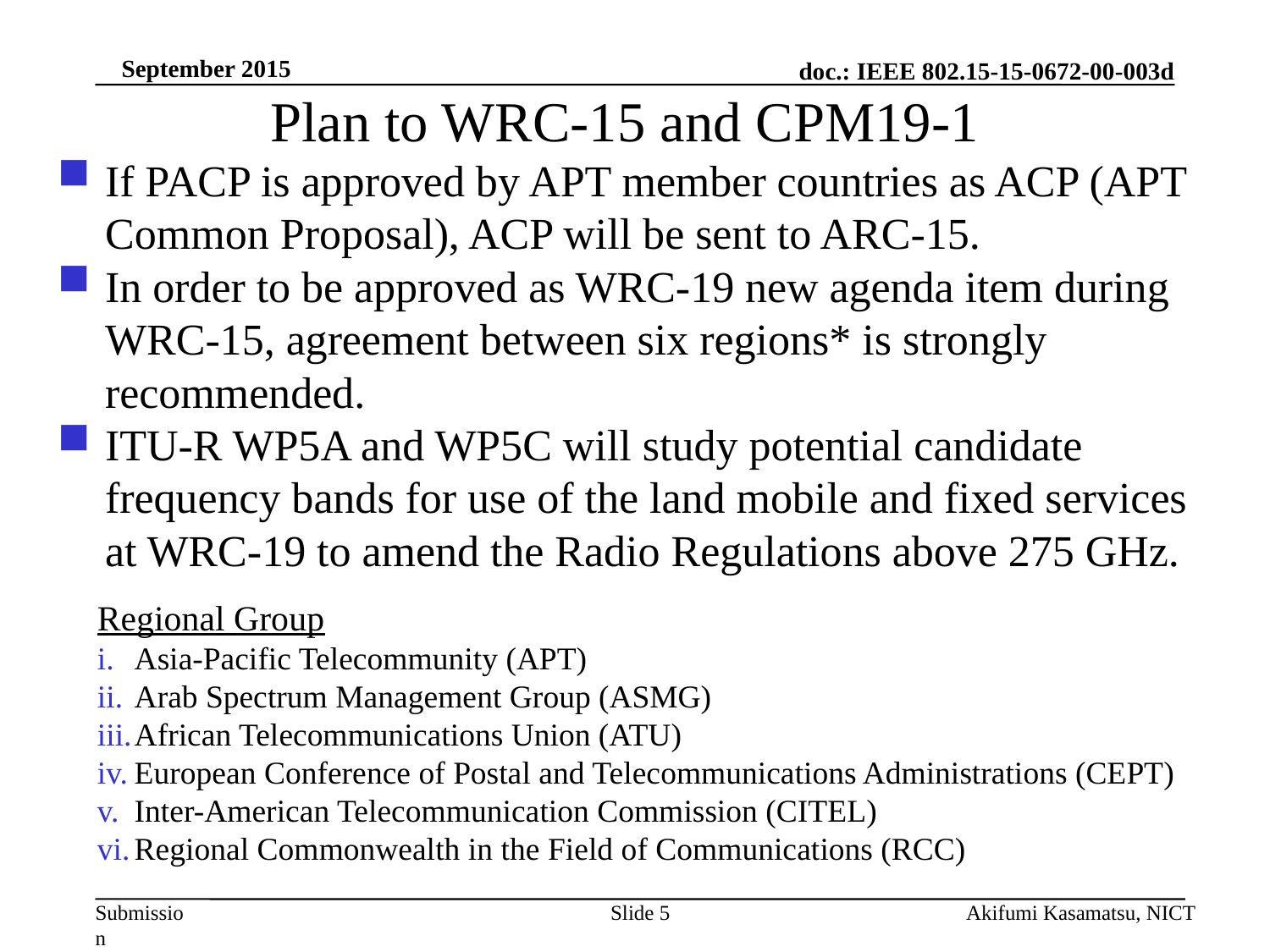

September 2015
Plan to WRC-15 and CPM19-1
If PACP is approved by APT member countries as ACP (APT Common Proposal), ACP will be sent to ARC-15.
In order to be approved as WRC-19 new agenda item during WRC-15, agreement between six regions* is strongly recommended.
ITU-R WP5A and WP5C will study potential candidate frequency bands for use of the land mobile and fixed services at WRC-19 to amend the Radio Regulations above 275 GHz.
Regional Group
Asia-Pacific Telecommunity (APT)
Arab Spectrum Management Group (ASMG)
African Telecommunications Union (ATU)
European Conference of Postal and Telecommunications Administrations (CEPT)
Inter-American Telecommunication Commission (CITEL)
Regional Commonwealth in the Field of Communications (RCC)
Akifumi Kasamatsu, NICT
Slide 5